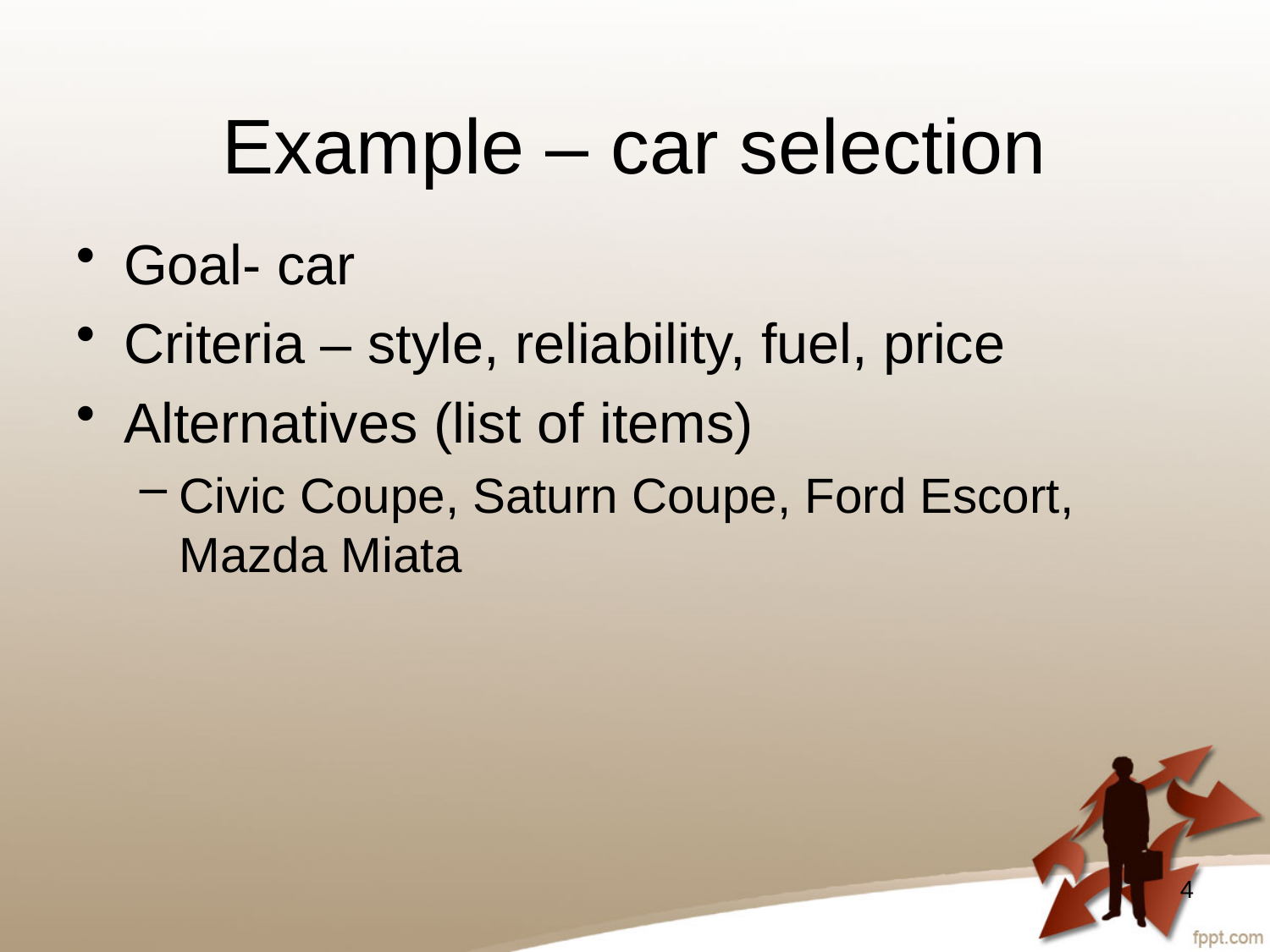

# Example – car selection
Goal- car
Criteria – style, reliability, fuel, price
Alternatives (list of items)
Civic Coupe, Saturn Coupe, Ford Escort, Mazda Miata
4